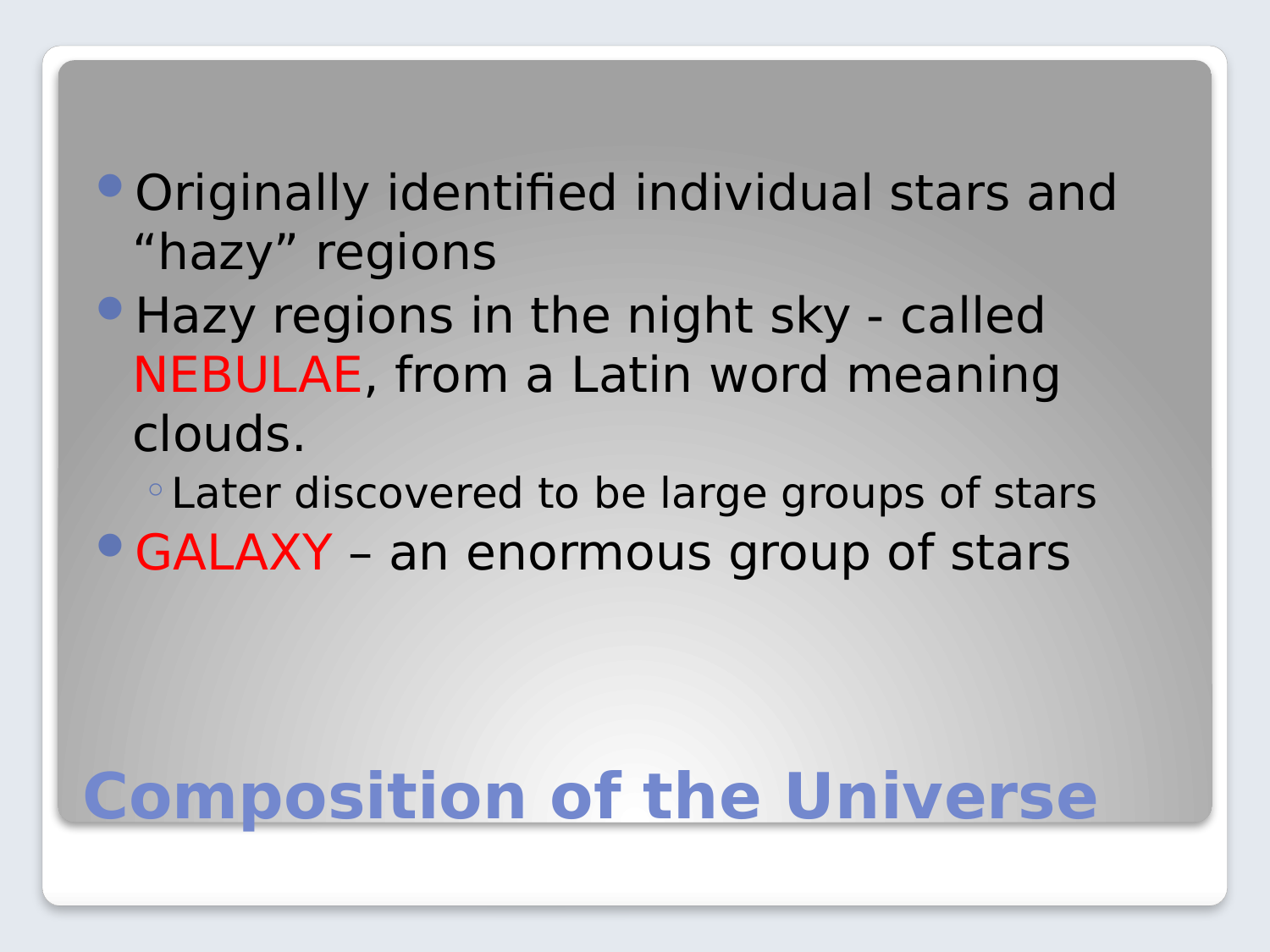

Originally identified individual stars and “hazy” regions
Hazy regions in the night sky - called  NEBULAE, from a Latin word meaning clouds.
Later discovered to be large groups of stars
GALAXY – an enormous group of stars
# Composition of the Universe